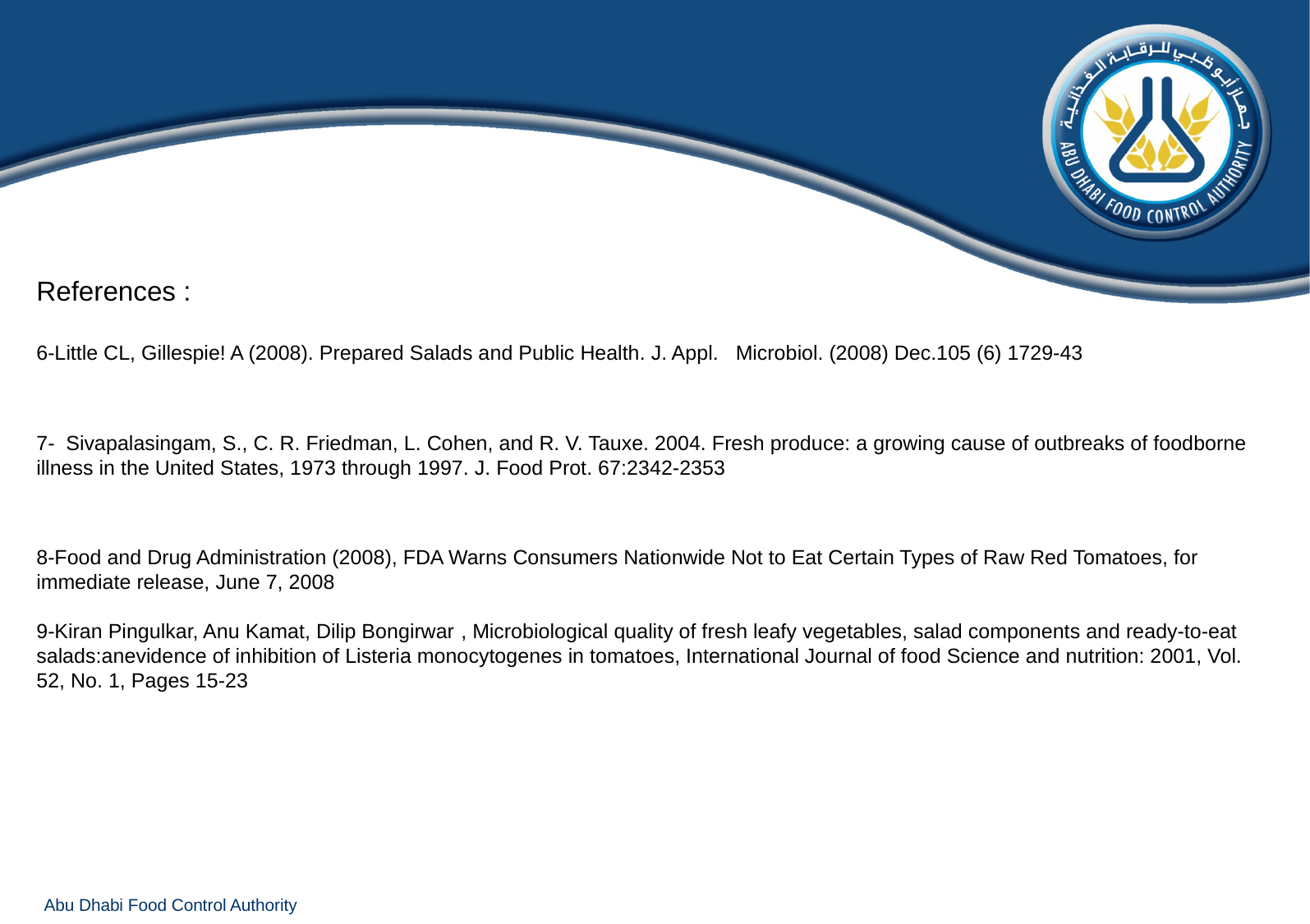

References :

6-Little CL, Gillespie! A (2008). Prepared Salads and Public Health. J. Appl.   Microbiol. (2008) Dec.105 (6) 1729-43

7-  Sivapalasingam, S., C. R. Friedman, L. Cohen, and R. V. Tauxe. 2004. Fresh produce: a growing cause of outbreaks of foodborne illness in the United States, 1973 through 1997. J. Food Prot. 67:2342-2353

8-Food and Drug Administration (2008), FDA Warns Consumers Nationwide Not to Eat Certain Types of Raw Red Tomatoes, for immediate release, June 7, 2008

9-Kiran Pingulkar, Anu Kamat, Dilip Bongirwar ‌, Microbiological quality of fresh leafy vegetables, salad components and ready-to-eat salads:anevidence of inhibition of Listeria monocytogenes in tomatoes, International Journal of food Science and nutrition: 2001, Vol. 52, No. 1, Pages 15-23

Abu Dhabi Food Control Authority